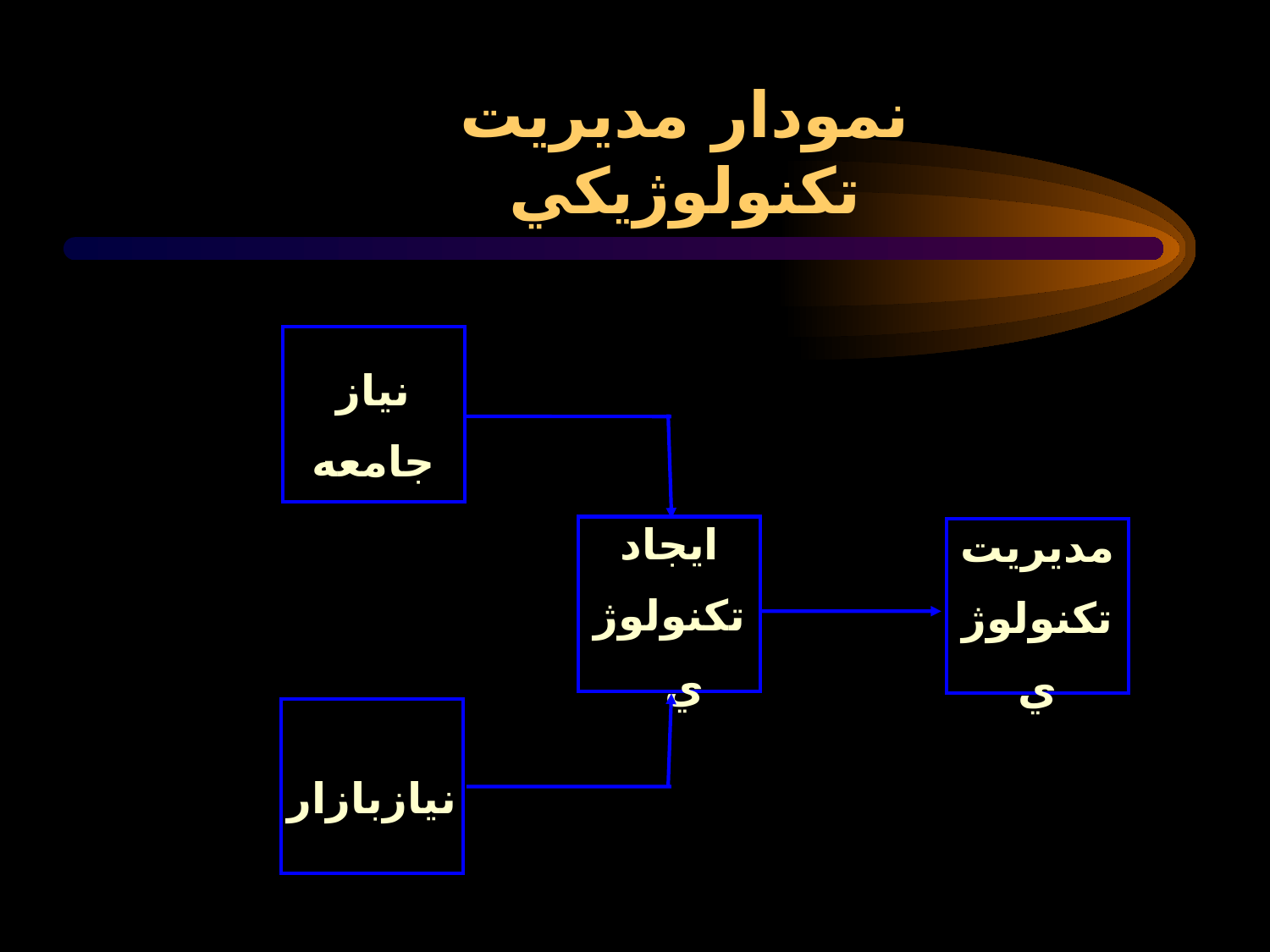

نمودار مديريت تكنولوژيكي

نياز جامعه

ايجاد
تكنولوژي
مديريت تكنولوژي

نيازبازار